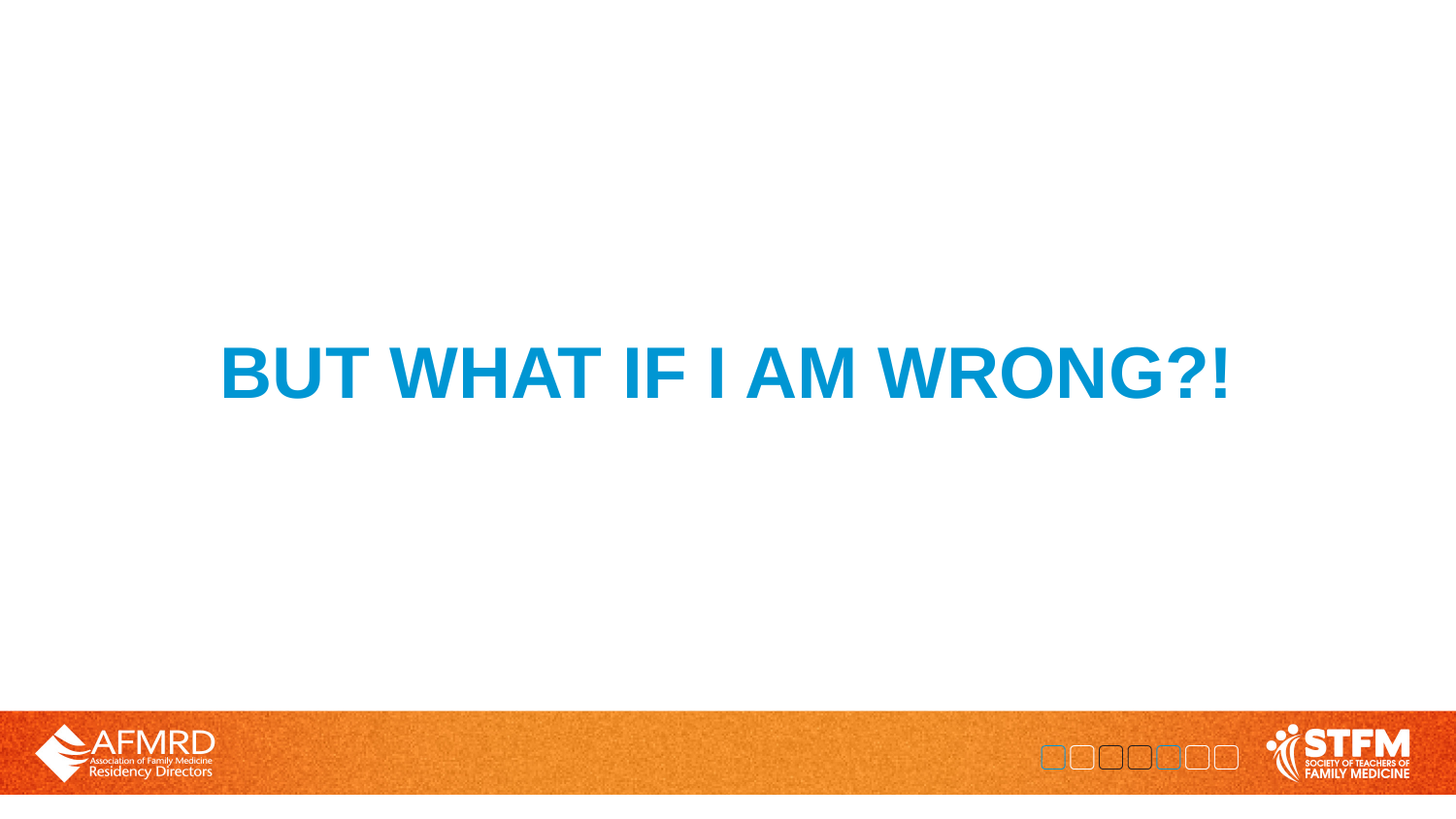

# BUT WHAT IF I AM WRONG?!